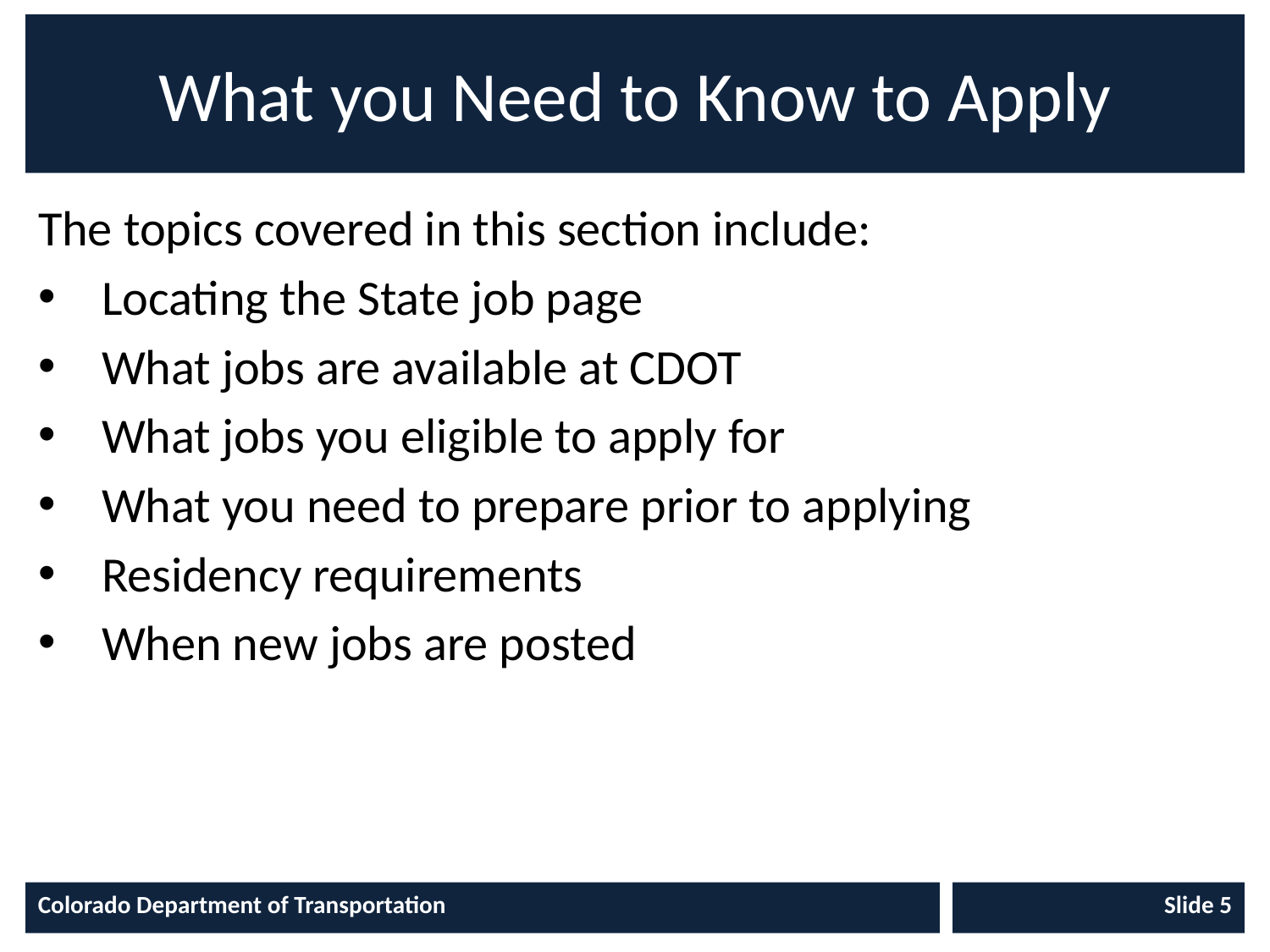

# What you Need to Know to Apply
The topics covered in this section include:
Locating the State job page
What jobs are available at CDOT
What jobs you eligible to apply for
What you need to prepare prior to applying
Residency requirements
When new jobs are posted
Colorado Department of Transportation
Slide 5